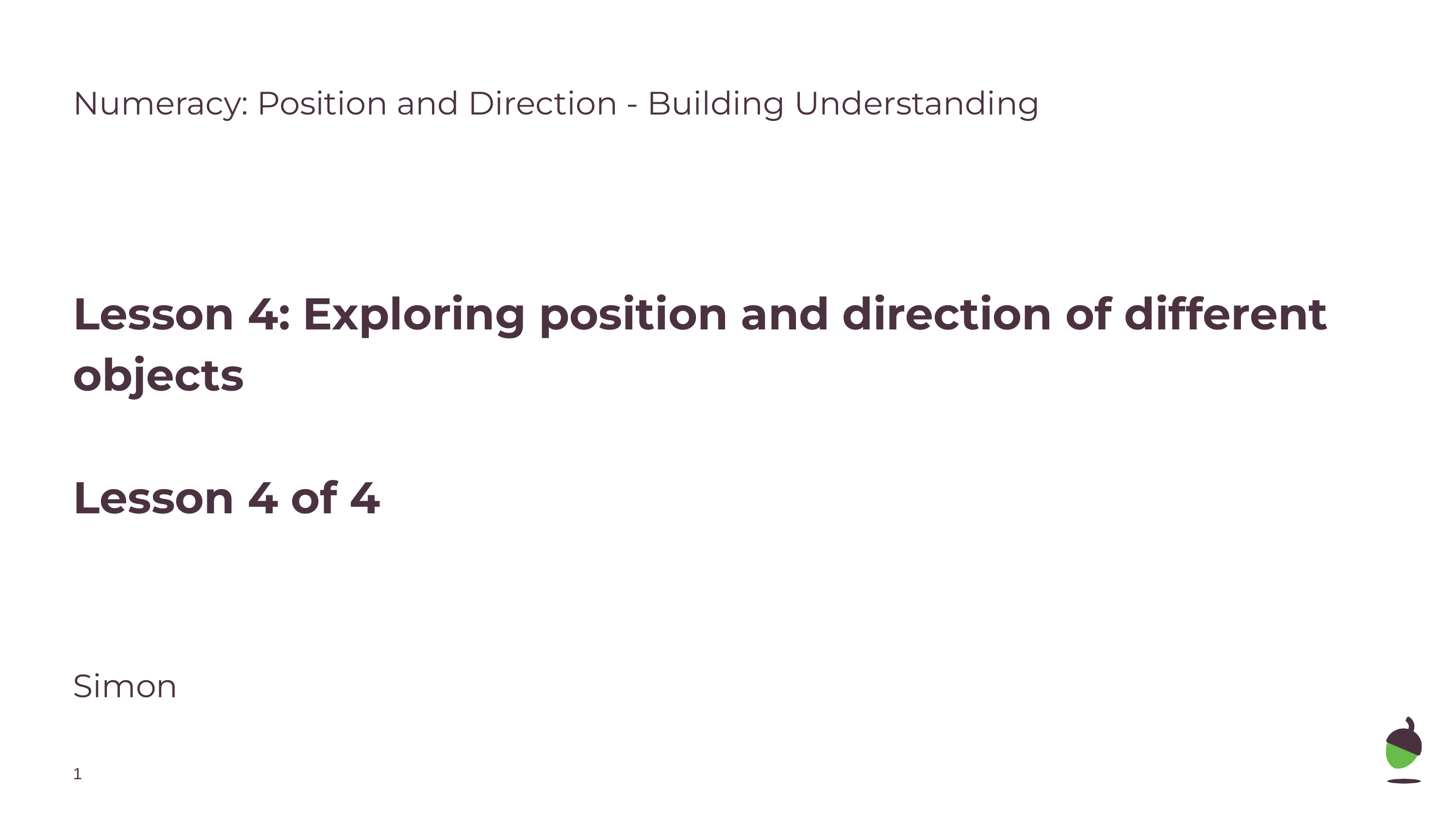

Numeracy: Position and Direction - Building Understanding
Lesson 4: Exploring position and direction of different objects

Lesson 4 of 4
Simon
1